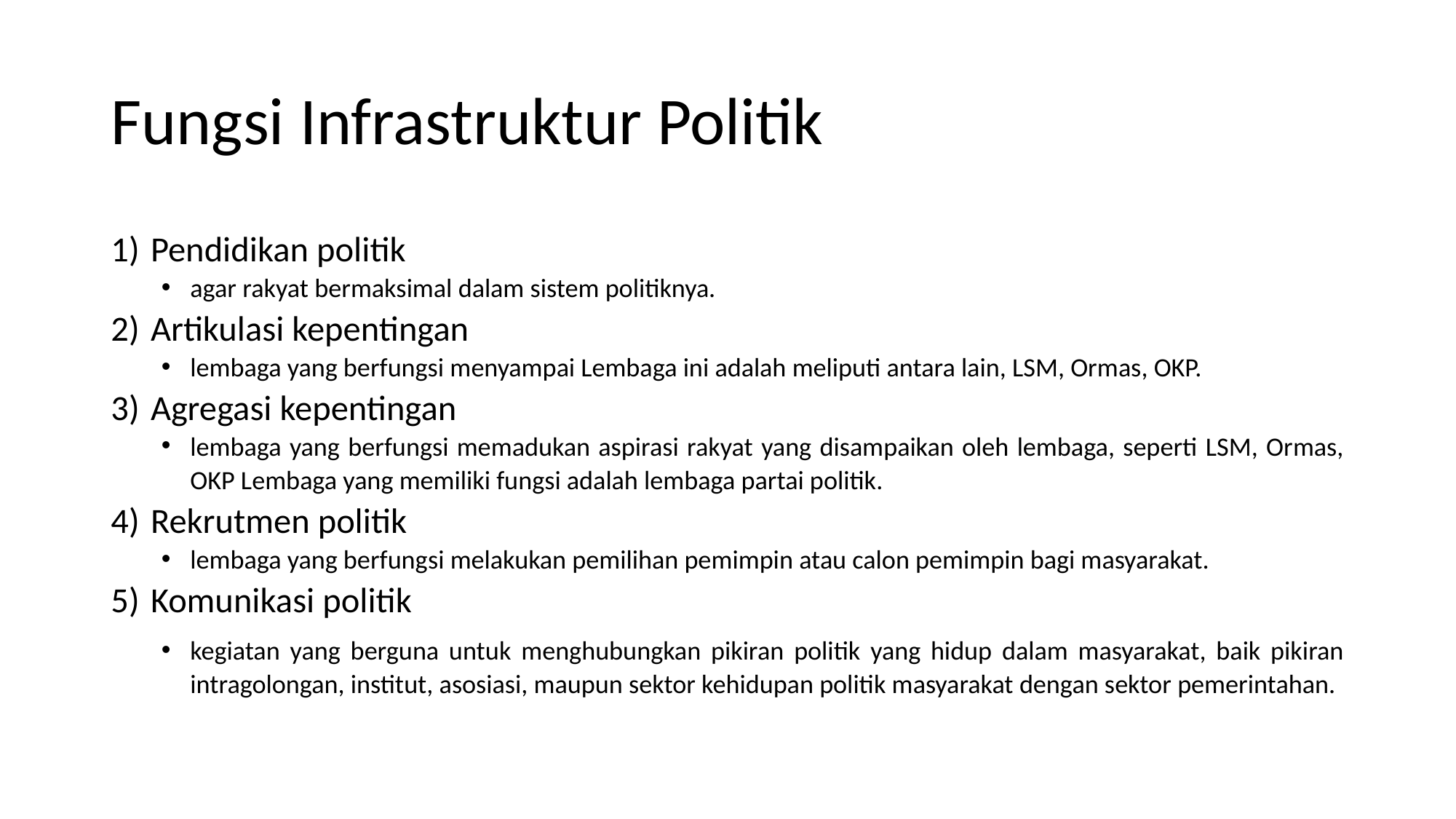

# Fungsi Infrastruktur Politik
Pendidikan politik
agar rakyat bermaksimal dalam sistem politiknya.
Artikulasi kepentingan
lembaga yang berfungsi menyampai Lembaga ini adalah meliputi antara lain, LSM, Ormas, OKP.
Agregasi kepentingan
lembaga yang berfungsi memadukan aspirasi rakyat yang disampaikan oleh lembaga, seperti LSM, Ormas, OKP Lembaga yang memiliki fungsi adalah lembaga partai politik.
Rekrutmen politik
lembaga yang berfungsi melakukan pemilihan pemimpin atau calon pemimpin bagi masyarakat.
Komunikasi politik
kegiatan yang berguna untuk menghubungkan pikiran politik yang hidup dalam masyarakat, baik pikiran intragolongan, institut, asosiasi, maupun sektor kehidupan politik masyarakat dengan sektor pemerintahan.